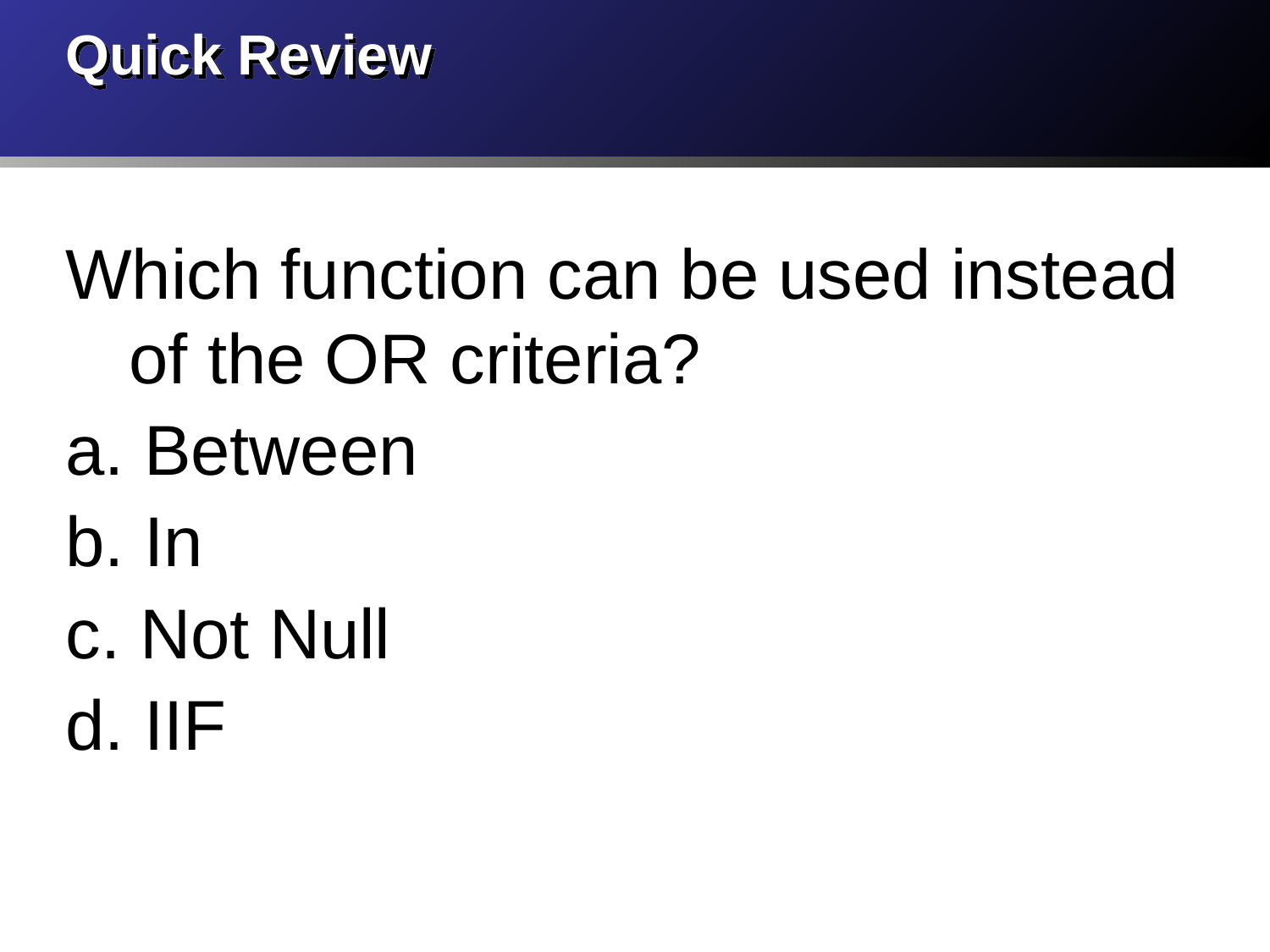

# Quick Review
Which function can be used instead of the OR criteria?
a. Between
b. In
c. Not Null
d. IIF